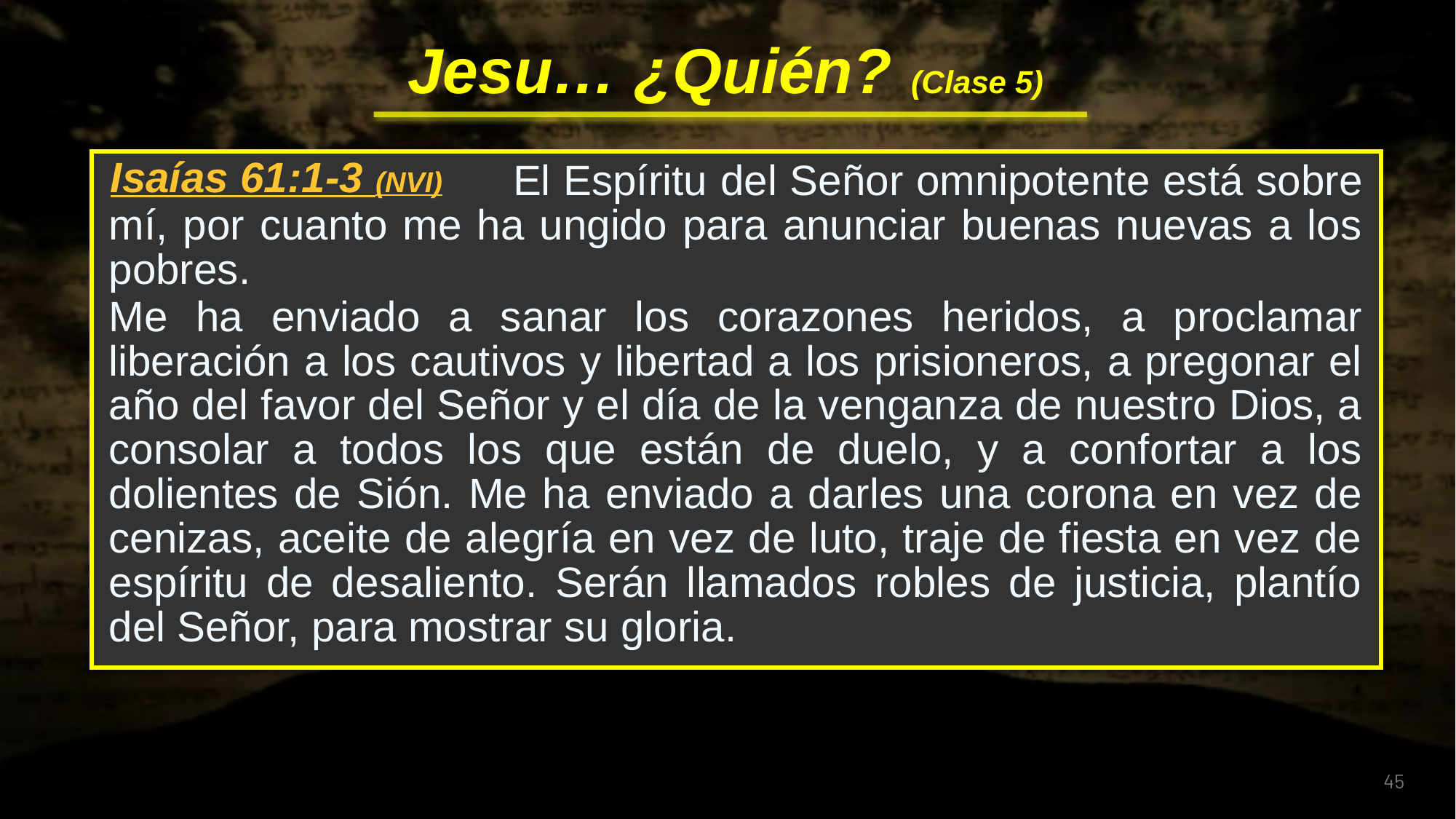

El Espíritu del Señor omnipotente está sobre mí, por cuanto me ha ungido para anunciar buenas nuevas a los pobres.
Me ha enviado a sanar los corazones heridos, a proclamar liberación a los cautivos y libertad a los prisioneros, a pregonar el año del favor del Señor y el día de la venganza de nuestro Dios, a consolar a todos los que están de duelo, y a confortar a los dolientes de Sión. Me ha enviado a darles una corona en vez de cenizas, aceite de alegría en vez de luto, traje de fiesta en vez de espíritu de desaliento. Serán llamados robles de justicia, plantío del Señor, para mostrar su gloria.
Isaías 61:1-3 (NVI)